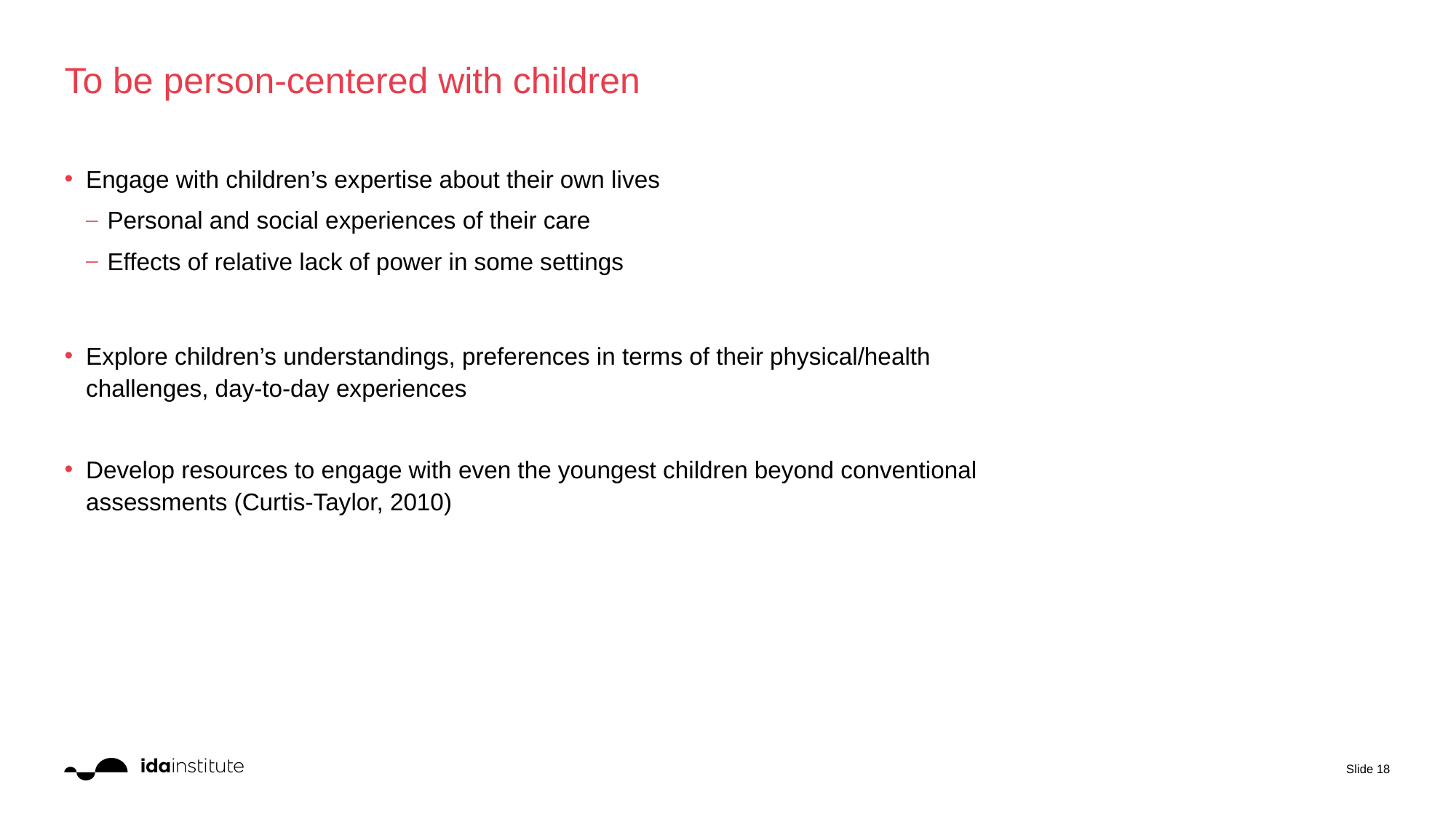

# To be person-centered with children
Engage with children’s expertise about their own lives
Personal and social experiences of their care
Effects of relative lack of power in some settings

Explore children’s understandings, preferences in terms of their physical/health challenges, day-to-day experiences

Develop resources to engage with even the youngest children beyond conventional assessments (Curtis-Taylor, 2010)

Slide 18